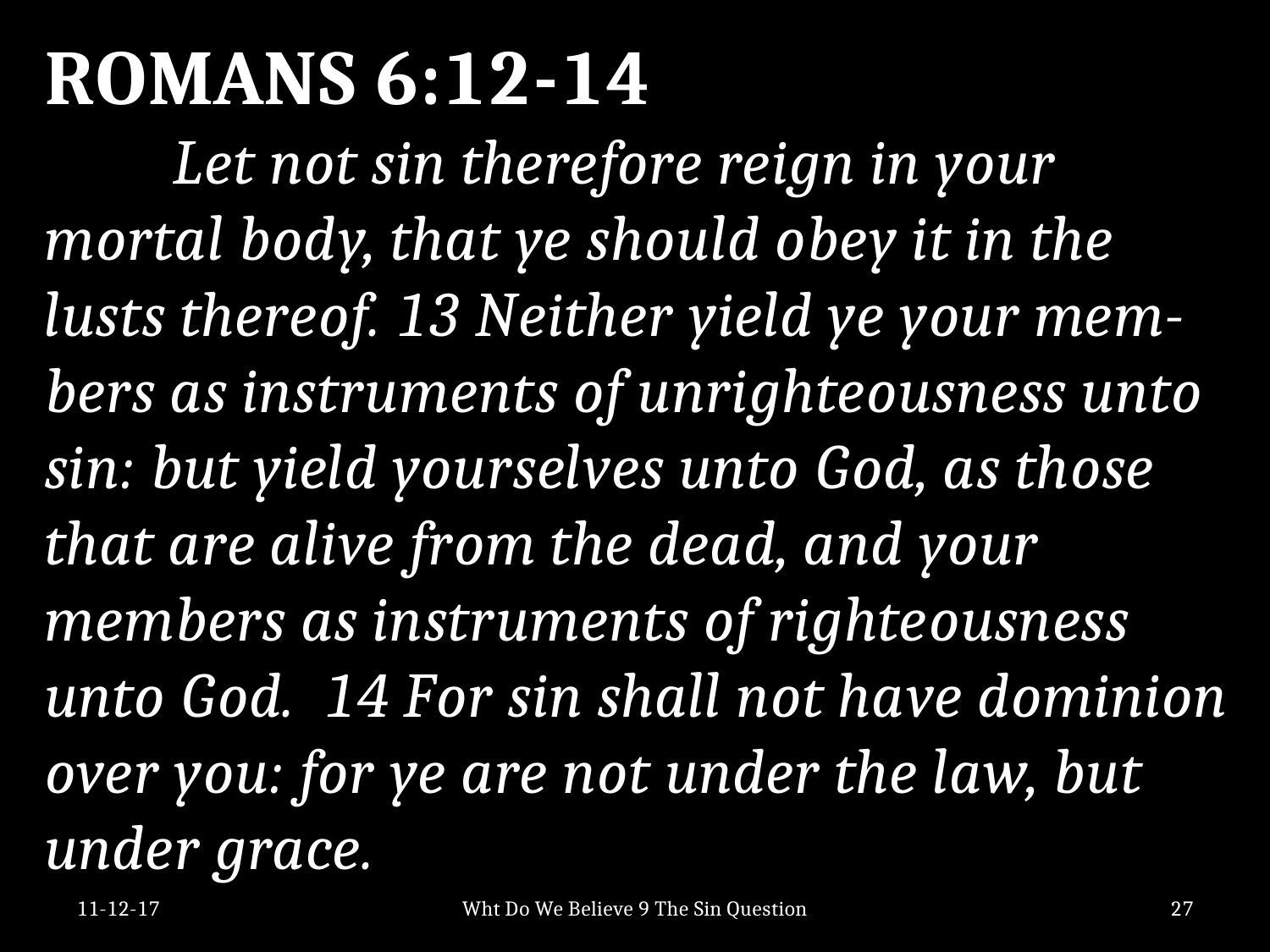

ROMANS 6:12-14
	Let not sin therefore reign in your mortal body, that ye should obey it in the lusts thereof. 13 Neither yield ye your mem-bers as instruments of unrighteousness unto sin: but yield yourselves unto God, as those that are alive from the dead, and your members as instruments of righteousness unto God.  14 For sin shall not have dominion over you: for ye are not under the law, but under grace.
11-12-17
Wht Do We Believe 9 The Sin Question
27